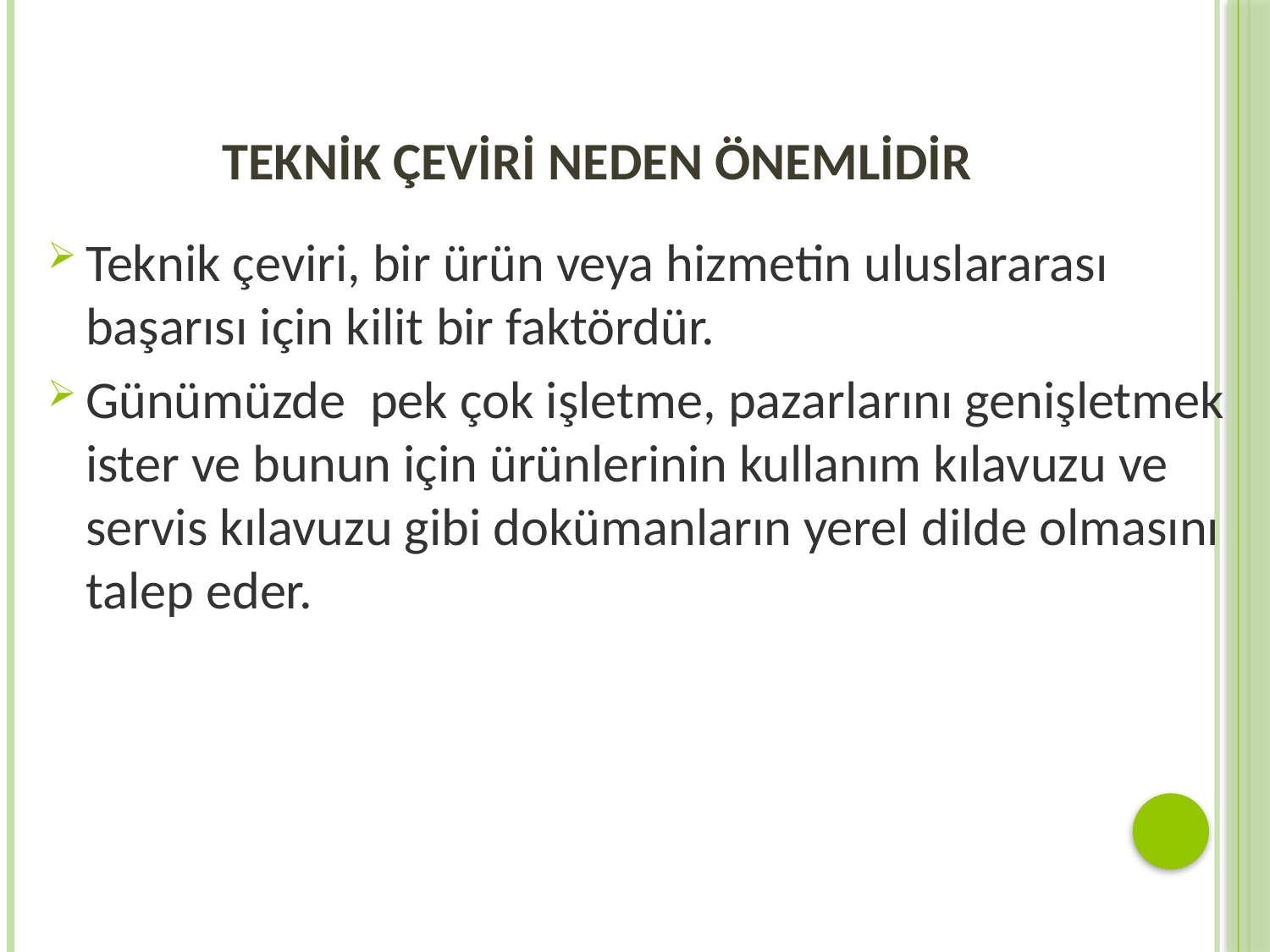

TEKNİK ÇEVİRİ NEDEN ÖNEMLİDİR
Teknik çeviri, bir ürün veya hizmetin uluslararası başarısı için kilit bir faktördür.
Günümüzde  pek çok işletme, pazarlarını genişletmek ister ve bunun için ürünlerinin kullanım kılavuzu ve servis kılavuzu gibi dokümanların yerel dilde olmasını talep eder.